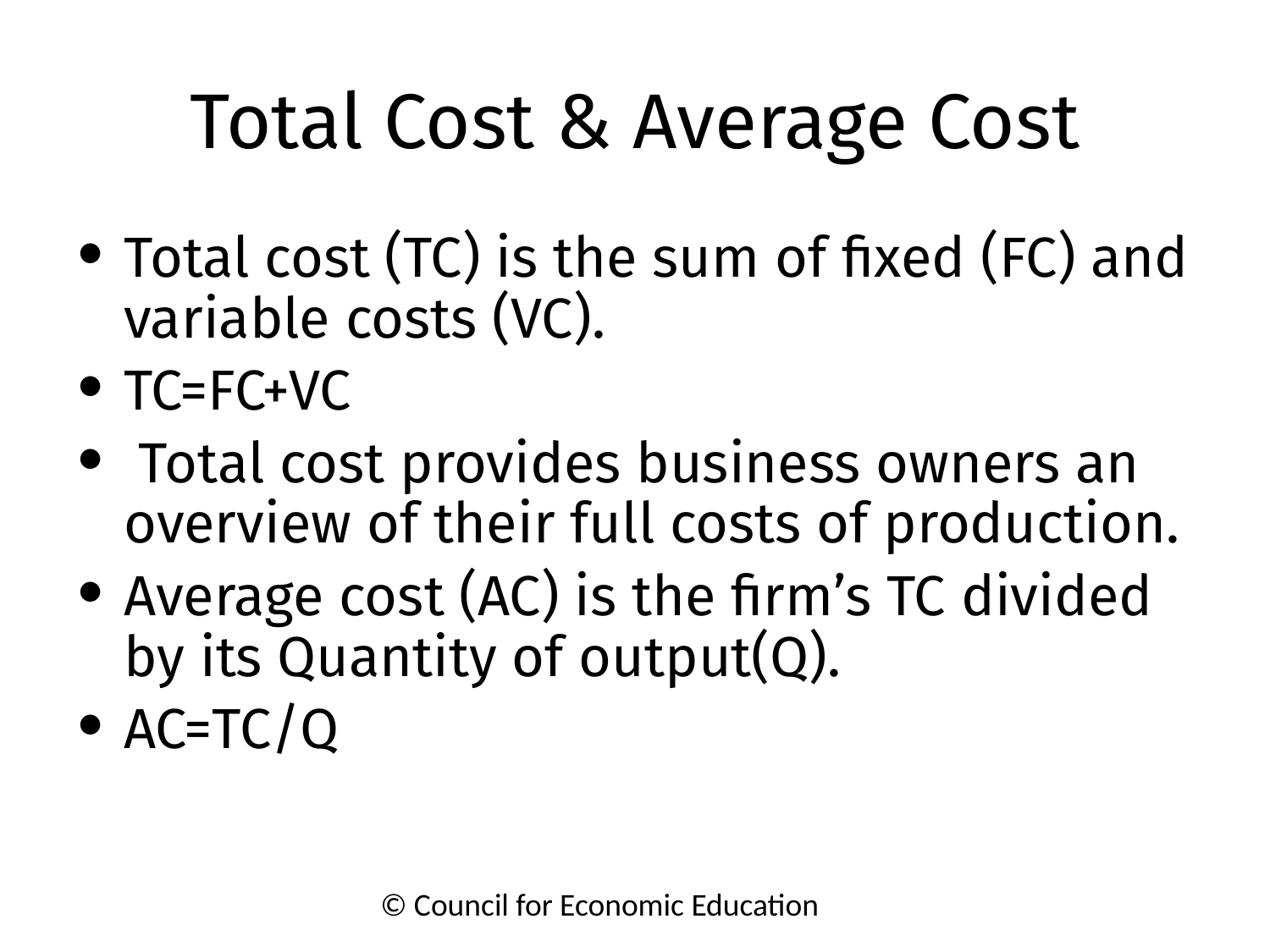

# Total Cost & Average Cost
Total cost (TC) is the sum of fixed (FC) and variable costs (VC).
TC=FC+VC
 Total cost provides business owners an overview of their full costs of production.
Average cost (AC) is the firm’s TC divided by its Quantity of output(Q).
AC=TC/Q

© Council for Economic Education